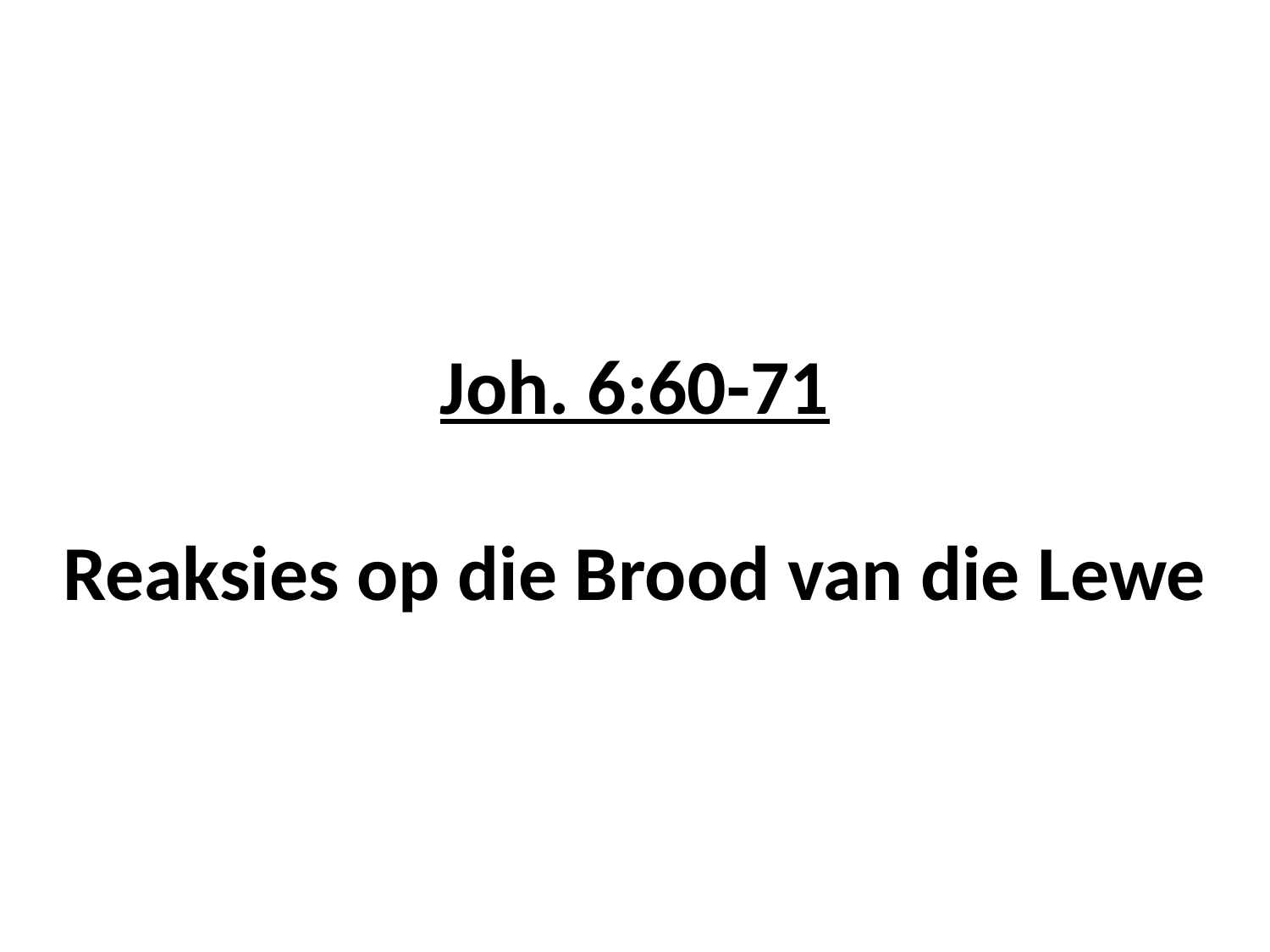

# Joh. 6:60-71 Reaksies op die Brood van die Lewe